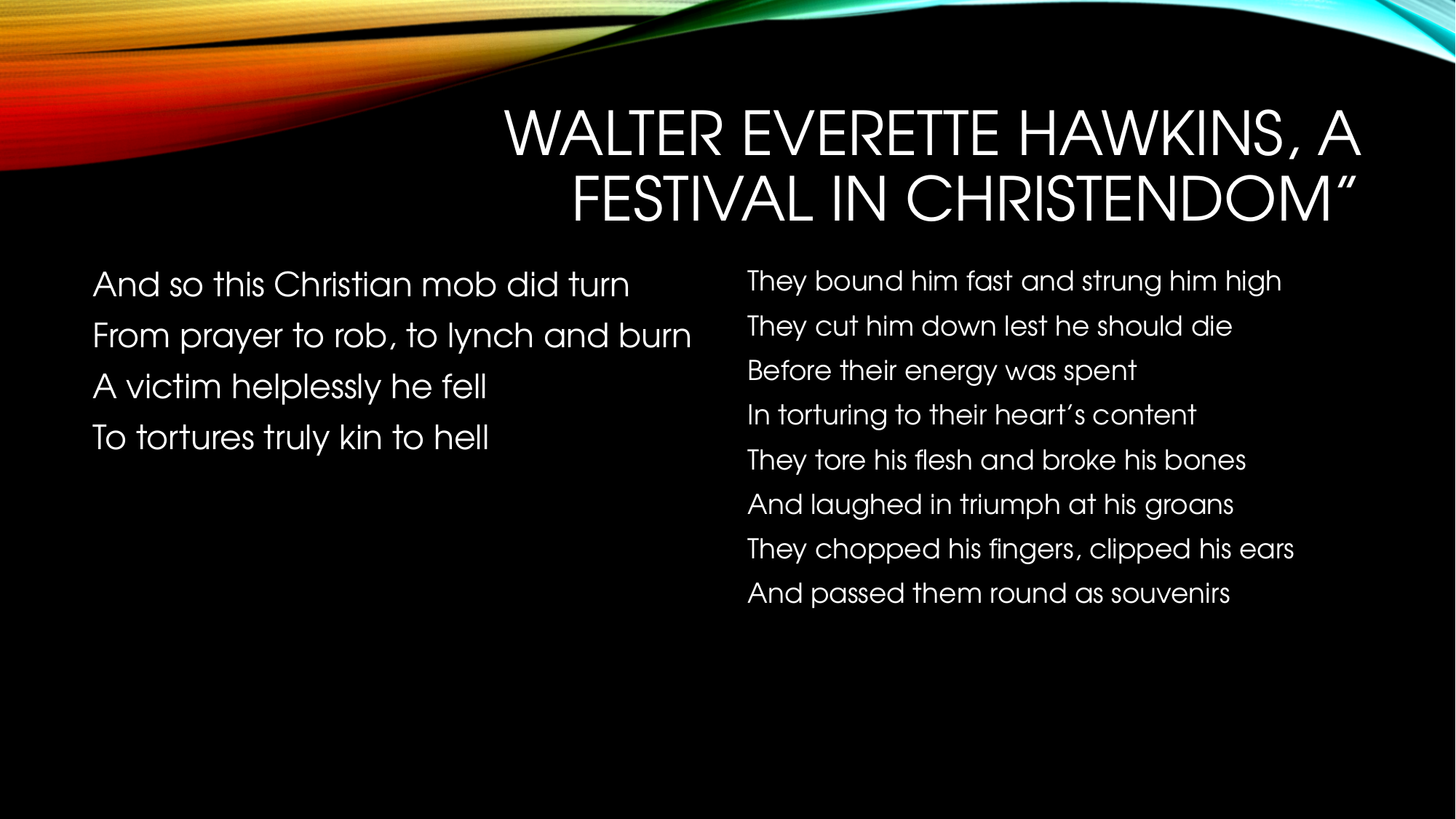

# Walter Everette Hawkins, A Festival in Christendom”
And so this Christian mob did turn
From prayer to rob, to lynch and burn
A victim helplessly he fell
To tortures truly kin to hell
They bound him fast and strung him high
They cut him down lest he should die
Before their energy was spent
In torturing to their heart’s content
They tore his flesh and broke his bones
And laughed in triumph at his groans
They chopped his fingers, clipped his ears
And passed them round as souvenirs